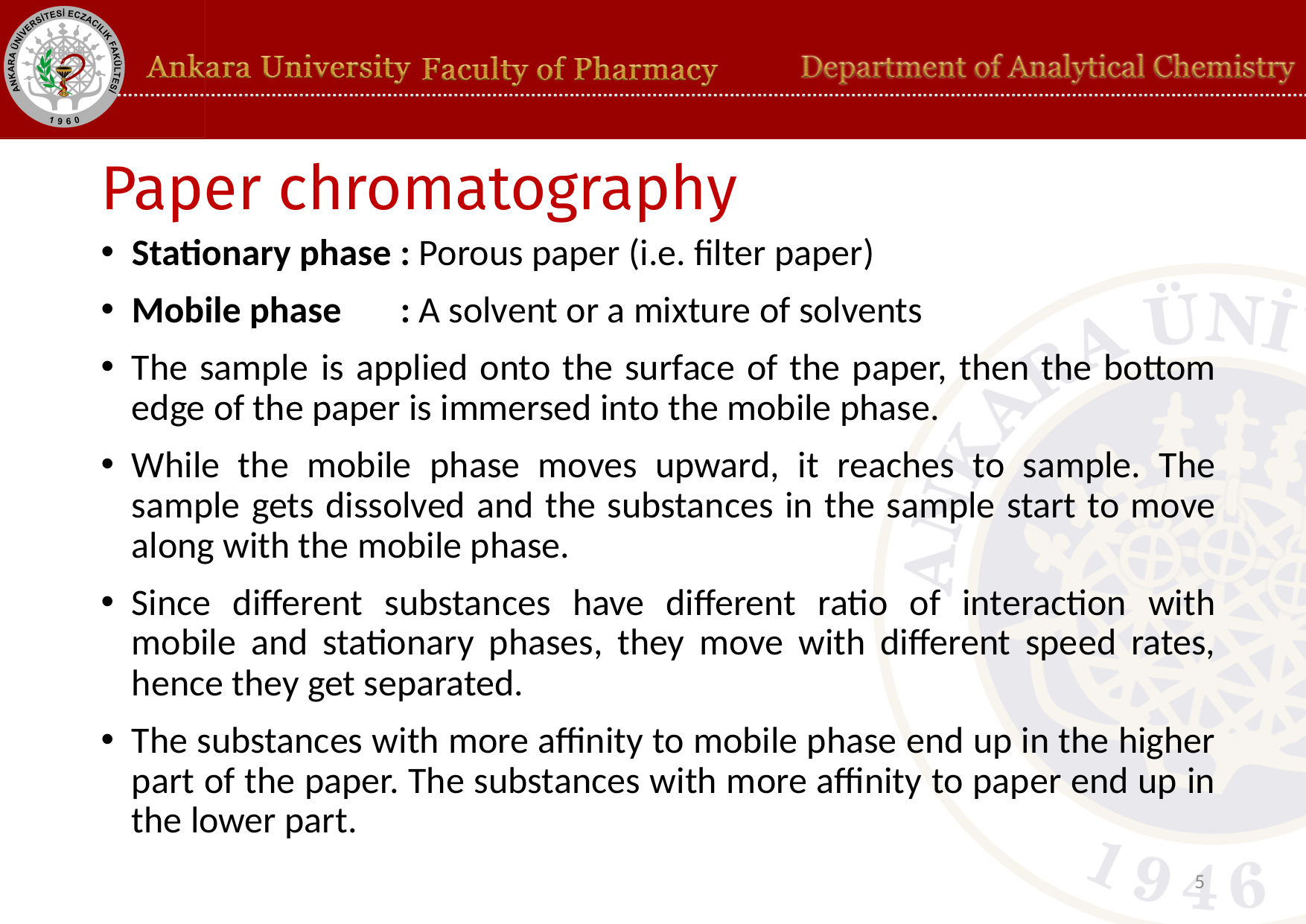

# Paper chromatography
Stationary phase : Porous paper (i.e. filter paper)
Mobile phase       : A solvent or a mixture of solvents
The sample is applied onto the surface of the paper, then the bottom edge of the paper is immersed into the mobile phase.
While the mobile phase moves upward, it reaches to sample. The sample gets dissolved and the substances in the sample start to move along with the mobile phase.
Since different substances have different ratio of interaction with mobile and stationary phases, they move with different speed rates, hence they get separated.
The substances with more affinity to mobile phase end up in the higher part of the paper. The substances with more affinity to paper end up in the lower part.
5